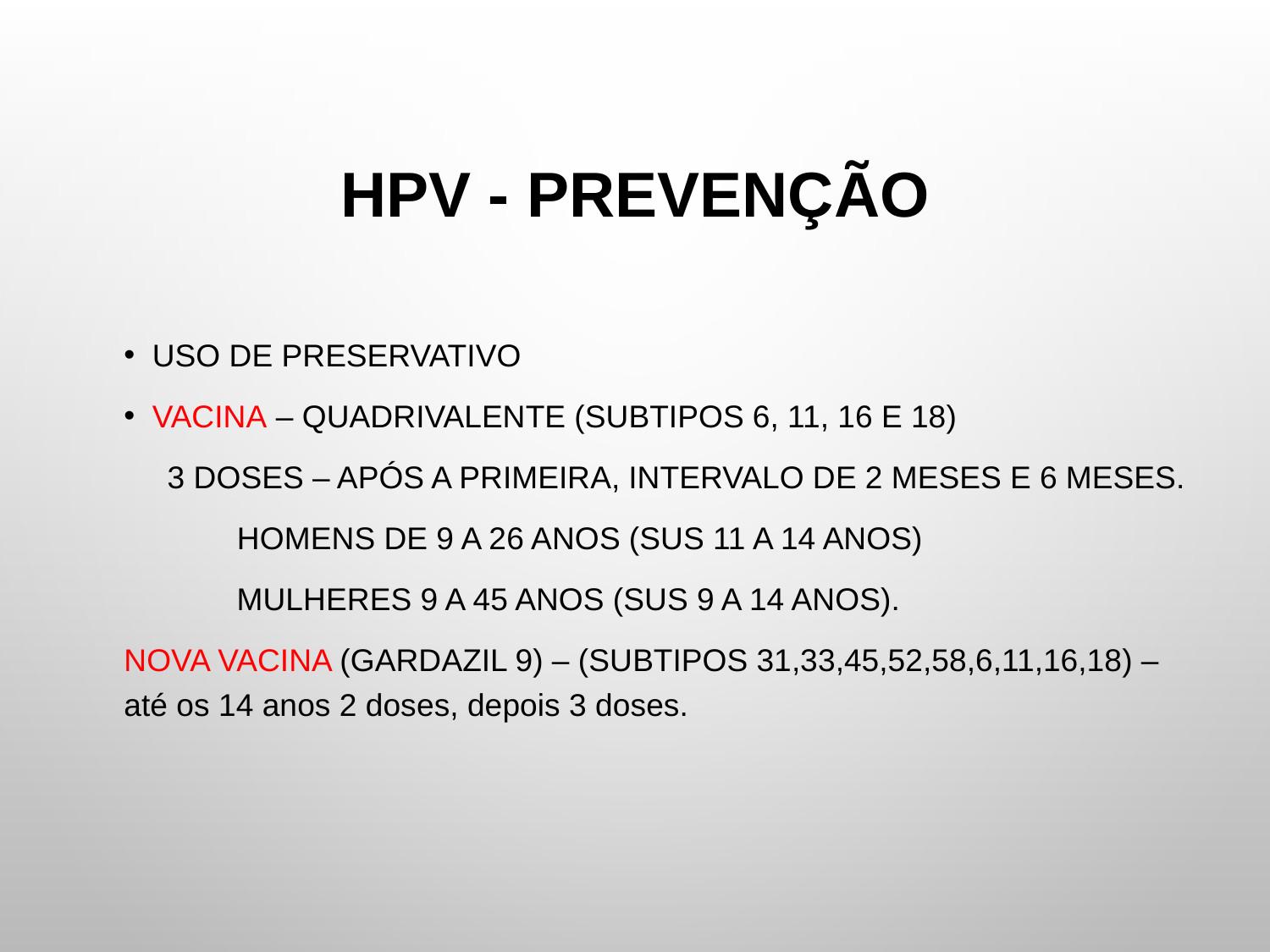

# HPV - PREVENÇÃO
Uso de preservativo
Vacina – quadrivalente (SUBtipos 6, 11, 16 e 18)
     3 doses – Após a primeira, intervalo de 2 meses e 6 meses.
	homens de 9 a 26 anos (sus 11 a 14 anos)
             mulheres 9 a 45 anos (sus 9 a 14 anos).
NOVA VACINA (gardazil 9) – (SUBTIPOS 31,33,45,52,58,6,11,16,18) – até os 14 anos 2 doses, depois 3 doses.